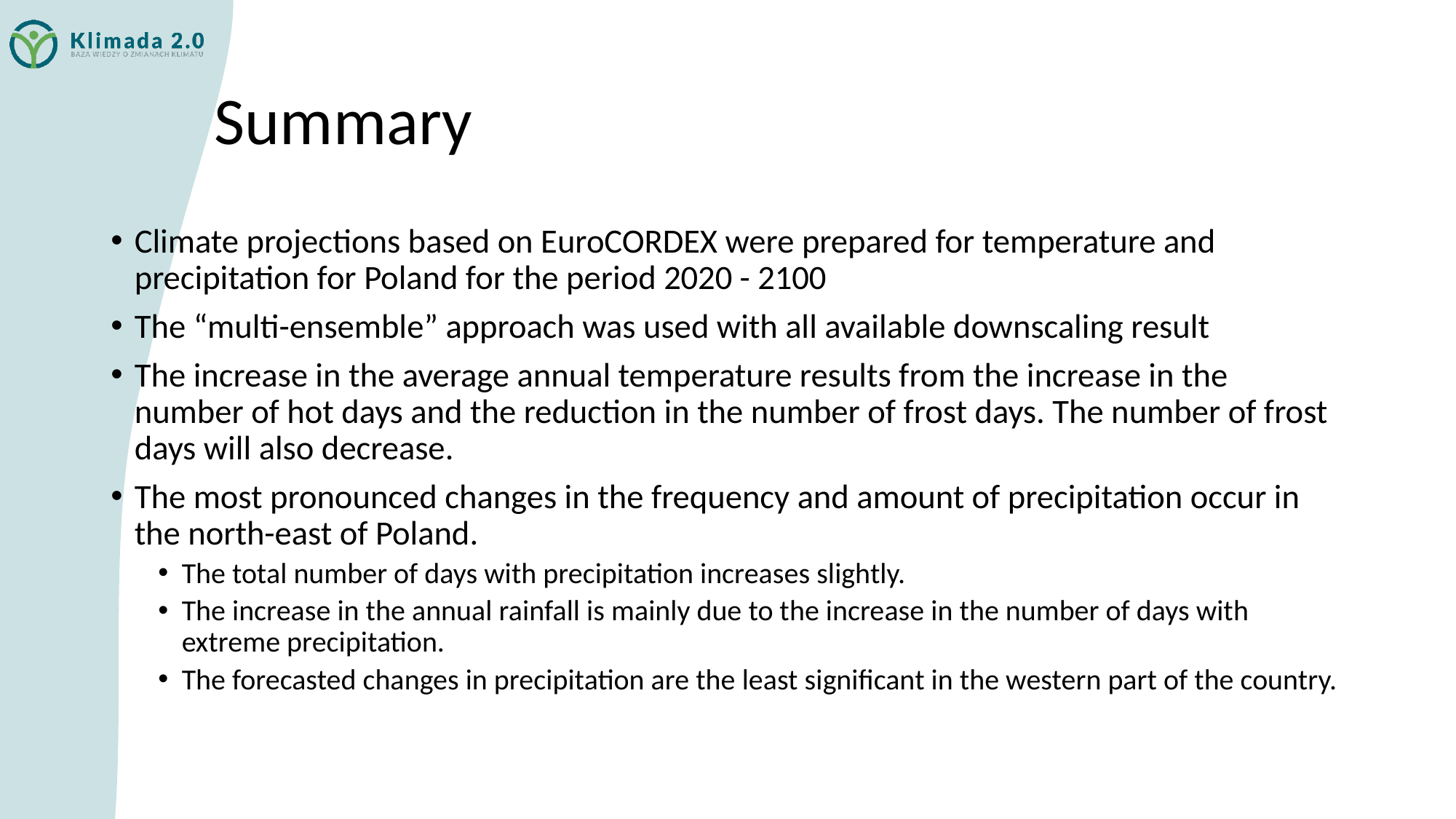

# Summary
Climate projections based on EuroCORDEX were prepared for temperature and precipitation for Poland for the period 2020 - 2100
The “multi-ensemble” approach was used with all available downscaling result
The increase in the average annual temperature results from the increase in the number of hot days and the reduction in the number of frost days. The number of frost days will also decrease.
The most pronounced changes in the frequency and amount of precipitation occur in the north-east of Poland.
The total number of days with precipitation increases slightly.
The increase in the annual rainfall is mainly due to the increase in the number of days with extreme precipitation.
The forecasted changes in precipitation are the least significant in the western part of the country.